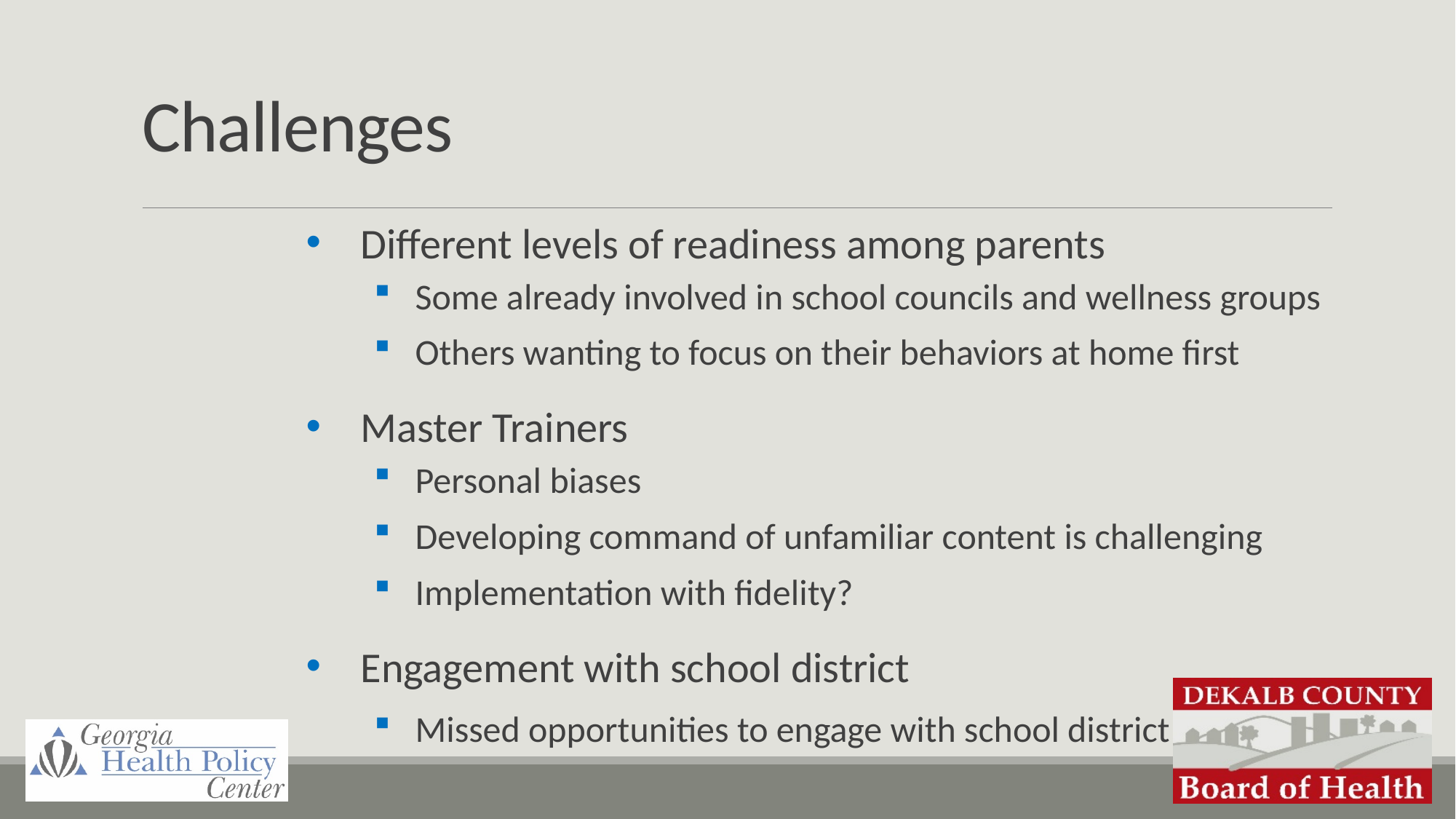

# Challenges
Different levels of readiness among parents
Some already involved in school councils and wellness groups
Others wanting to focus on their behaviors at home first
Master Trainers
Personal biases
Developing command of unfamiliar content is challenging
Implementation with fidelity?
Engagement with school district
Missed opportunities to engage with school district